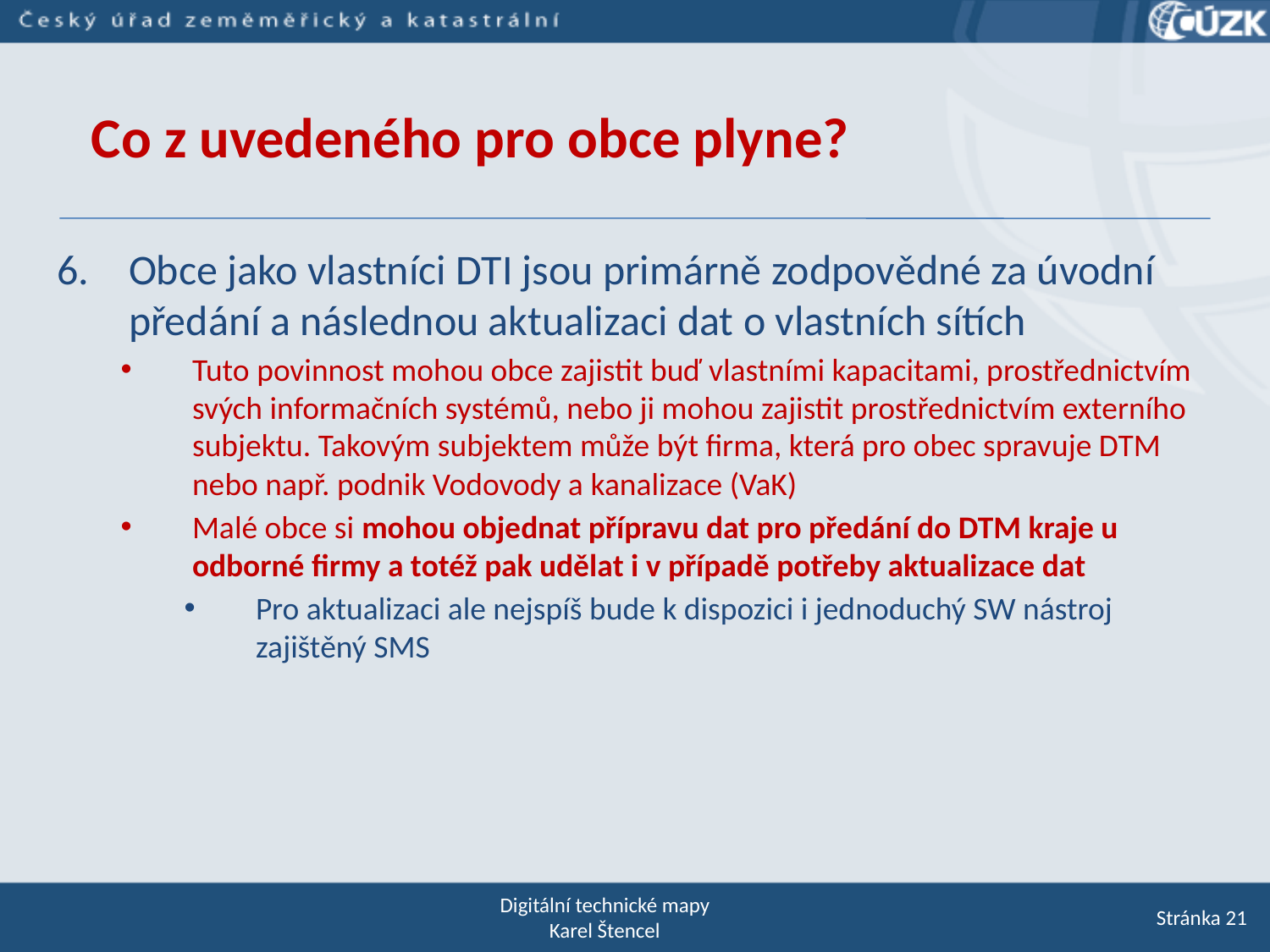

Co z uvedeného pro obce plyne?
Obce jako vlastníci DTI jsou primárně zodpovědné za úvodní předání a následnou aktualizaci dat o vlastních sítích
Tuto povinnost mohou obce zajistit buď vlastními kapacitami, prostřednictvím svých informačních systémů, nebo ji mohou zajistit prostřednictvím externího subjektu. Takovým subjektem může být firma, která pro obec spravuje DTM nebo např. podnik Vodovody a kanalizace (VaK)
Malé obce si mohou objednat přípravu dat pro předání do DTM kraje u odborné firmy a totéž pak udělat i v případě potřeby aktualizace dat
Pro aktualizaci ale nejspíš bude k dispozici i jednoduchý SW nástroj zajištěný SMS
Digitální technické mapy
Karel Štencel
Stránka 21